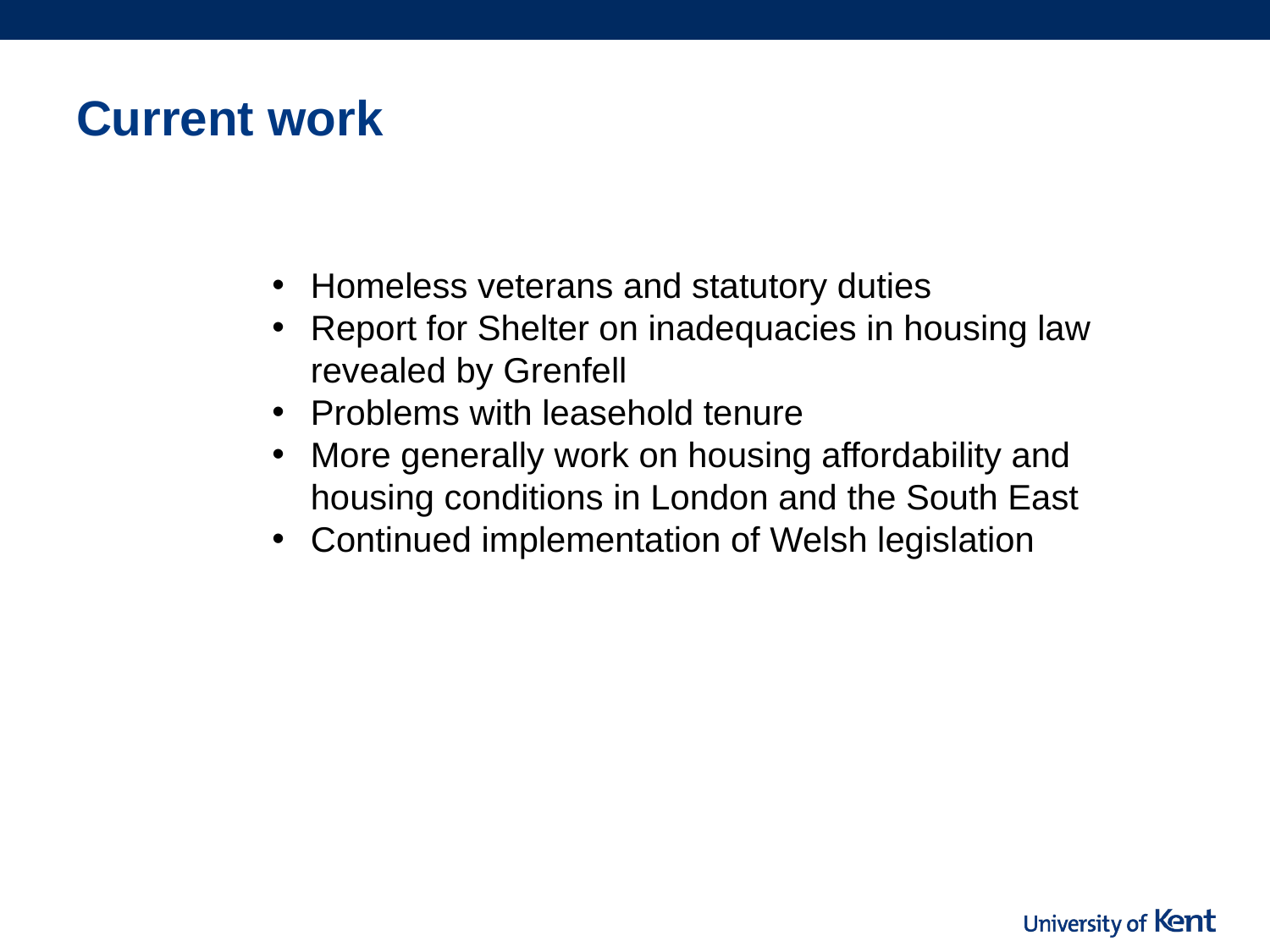

# Current work

Homeless veterans and statutory duties
Report for Shelter on inadequacies in housing law revealed by Grenfell
Problems with leasehold tenure
More generally work on housing affordability and housing conditions in London and the South East
Continued implementation of Welsh legislation